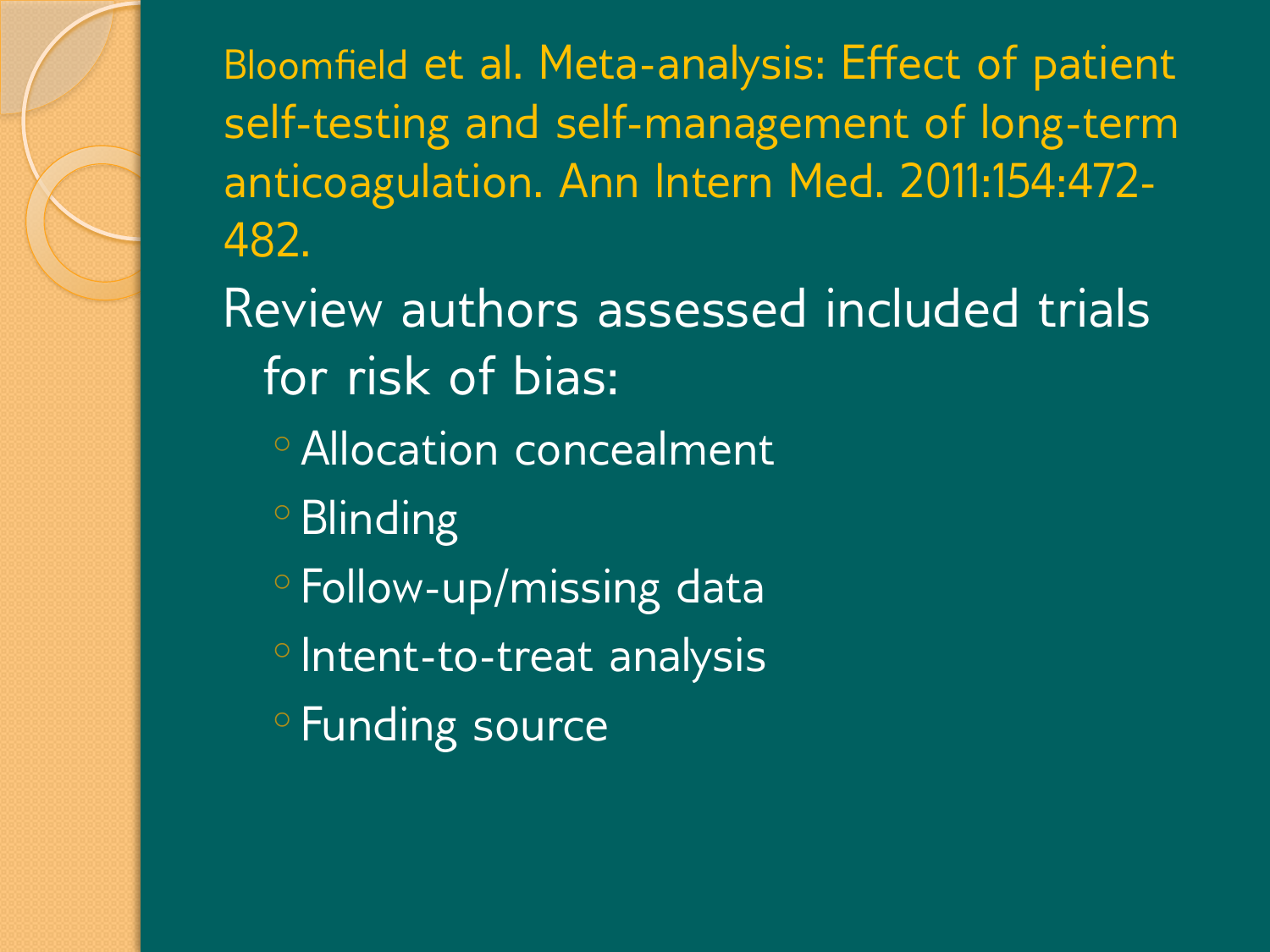

# Bloomfield et al. Meta-analysis: Effect of patient self-testing and self-management of long-term anticoagulation. Ann Intern Med. 2011:154:472-482.
Review authors assessed included trials for risk of bias:
Allocation concealment
Blinding
Follow-up/missing data
Intent-to-treat analysis
Funding source